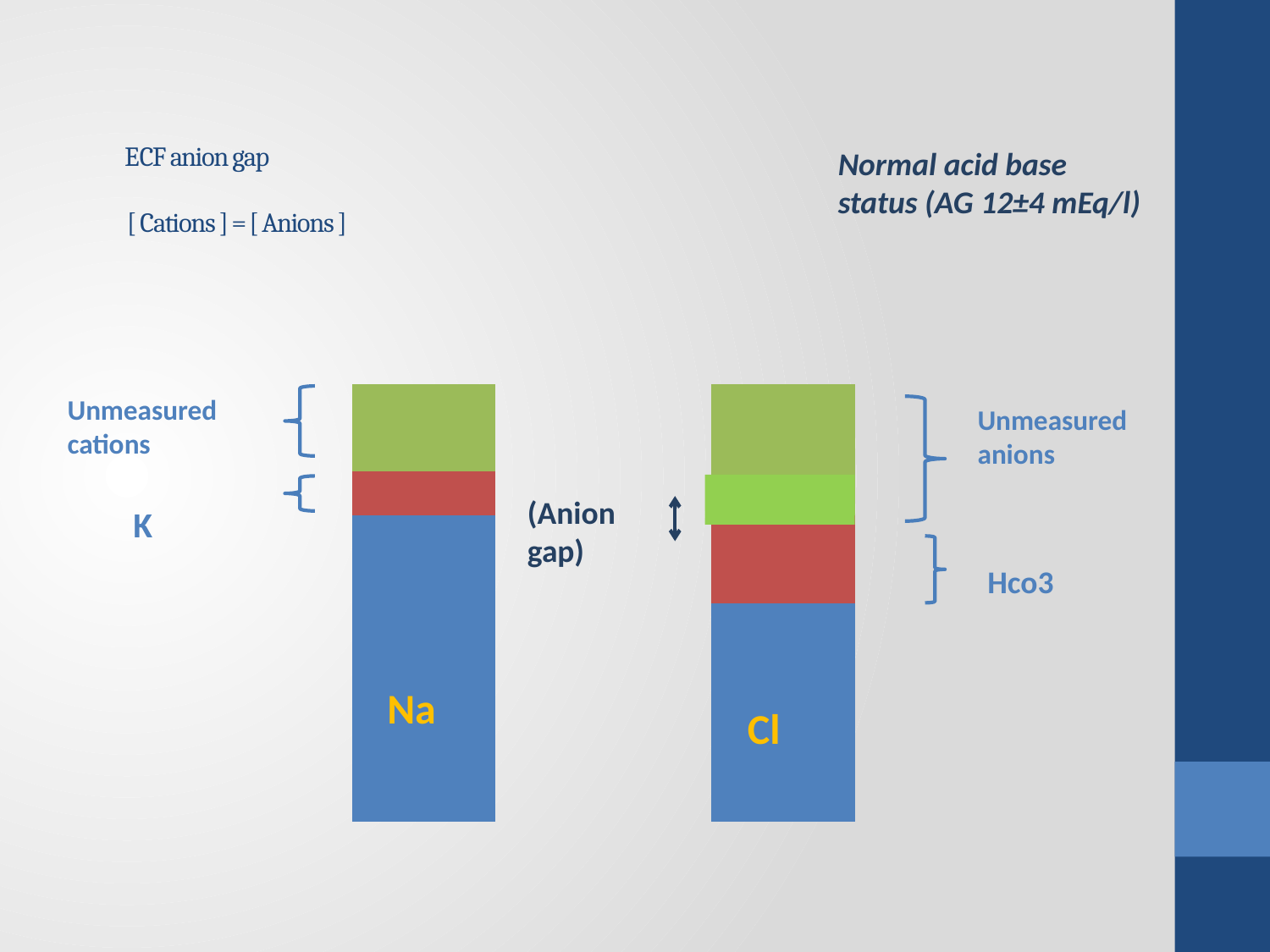

# ECF anion gap [ Cations ] = [ Anions ]
Normal acid base status (AG 12±4 mEq/l)

### Chart

| Category | سلسلة 1 | سلسلة 2 | سلسلة 3 |
|---|---|---|---|
| فئة 1 | 7.0 | 1.0 | 2.0 |
| فئة 2 | 5.0 | 2.0 | 3.0 |
Unmeasured cations

Unmeasured anions

(Anion gap)
K

Hco3
Cl